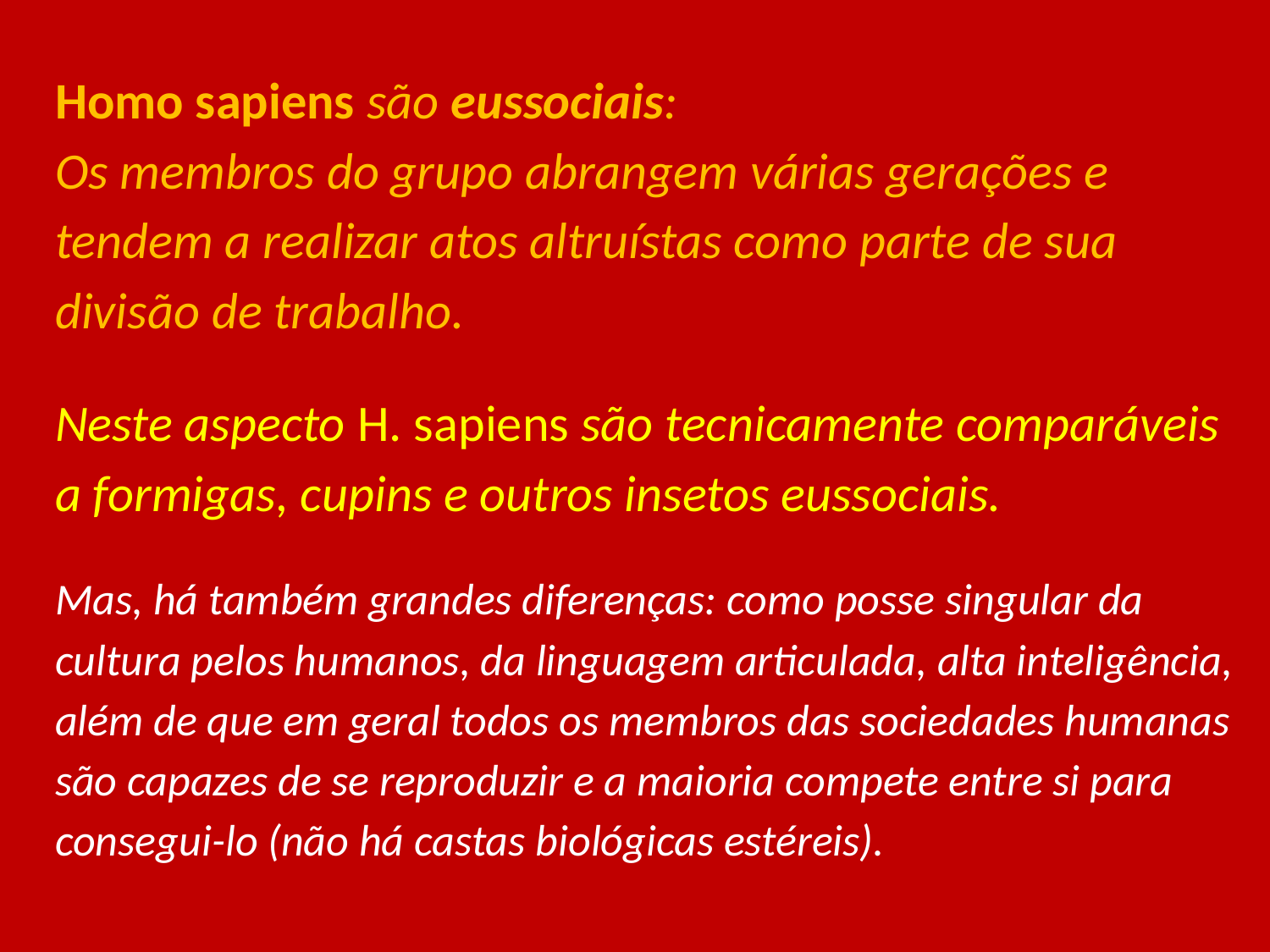

#
Homo sapiens são eussociais:
Os membros do grupo abrangem várias gerações e tendem a realizar atos altruístas como parte de sua divisão de trabalho.

Neste aspecto H. sapiens são tecnicamente comparáveis a formigas, cupins e outros insetos eussociais.

Mas, há também grandes diferenças: como posse singular da cultura pelos humanos, da linguagem articulada, alta inteligência, além de que em geral todos os membros das sociedades humanas são capazes de se reproduzir e a maioria compete entre si para consegui-lo (não há castas biológicas estéreis).